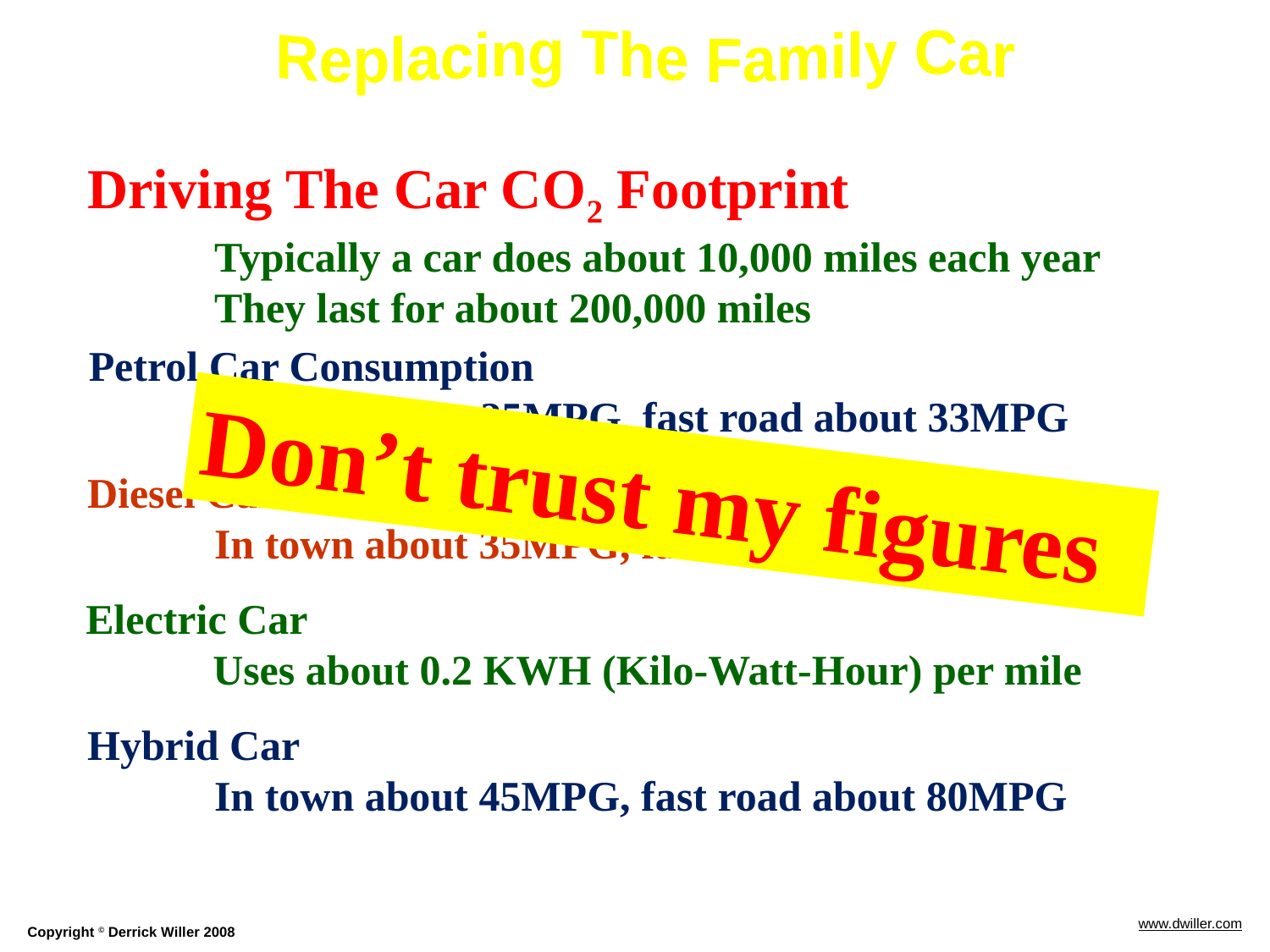

Driving The Car CO2 Footprint
	Typically a car does about 10,000 miles each year
	They last for about 200,000 miles
Petrol Car Consumption
	In town about 25MPG, fast road about 33MPG
Don’t trust my figures
Diesel Car Consumption
	In town about 35MPG, fast road about 50MPG
Electric Car
	Uses about 0.2 KWH (Kilo-Watt-Hour) per mile
Hybrid Car
	In town about 45MPG, fast road about 80MPG